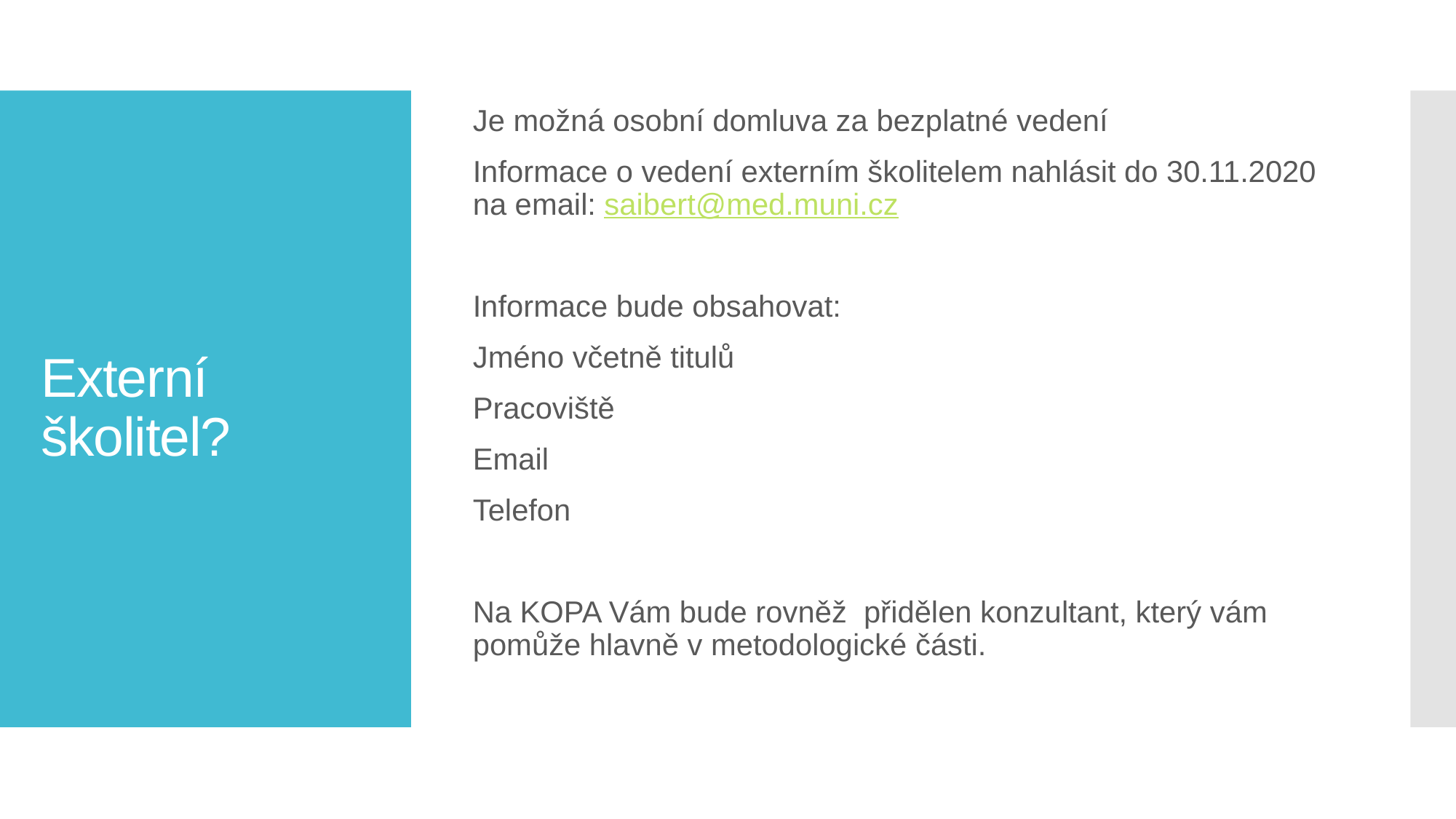

Je možná osobní domluva za bezplatné vedení
Informace o vedení externím školitelem nahlásit do 30.11.2020 na email: saibert@med.muni.cz

Informace bude obsahovat:
Jméno včetně titulů
Pracoviště
Email
Telefon

Na KOPA Vám bude rovněž  přidělen konzultant, který vám pomůže hlavně v metodologické části.

# Externí školitel?